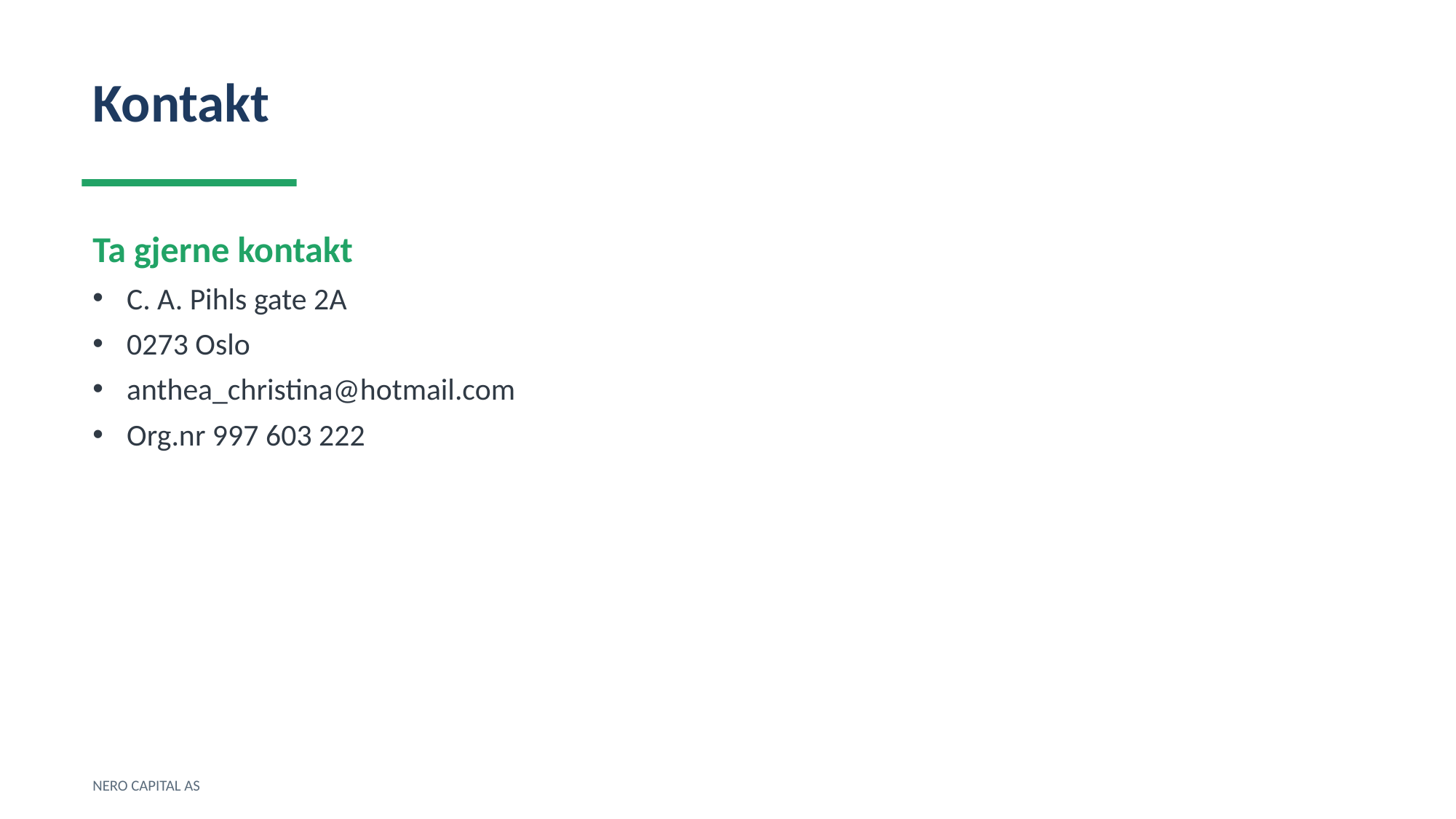

Kontakt

Ta gjerne kontakt
C. A. Pihls gate 2A
0273 Oslo
anthea_christina@hotmail.com
Org.nr 997 603 222
NERO CAPITAL AS